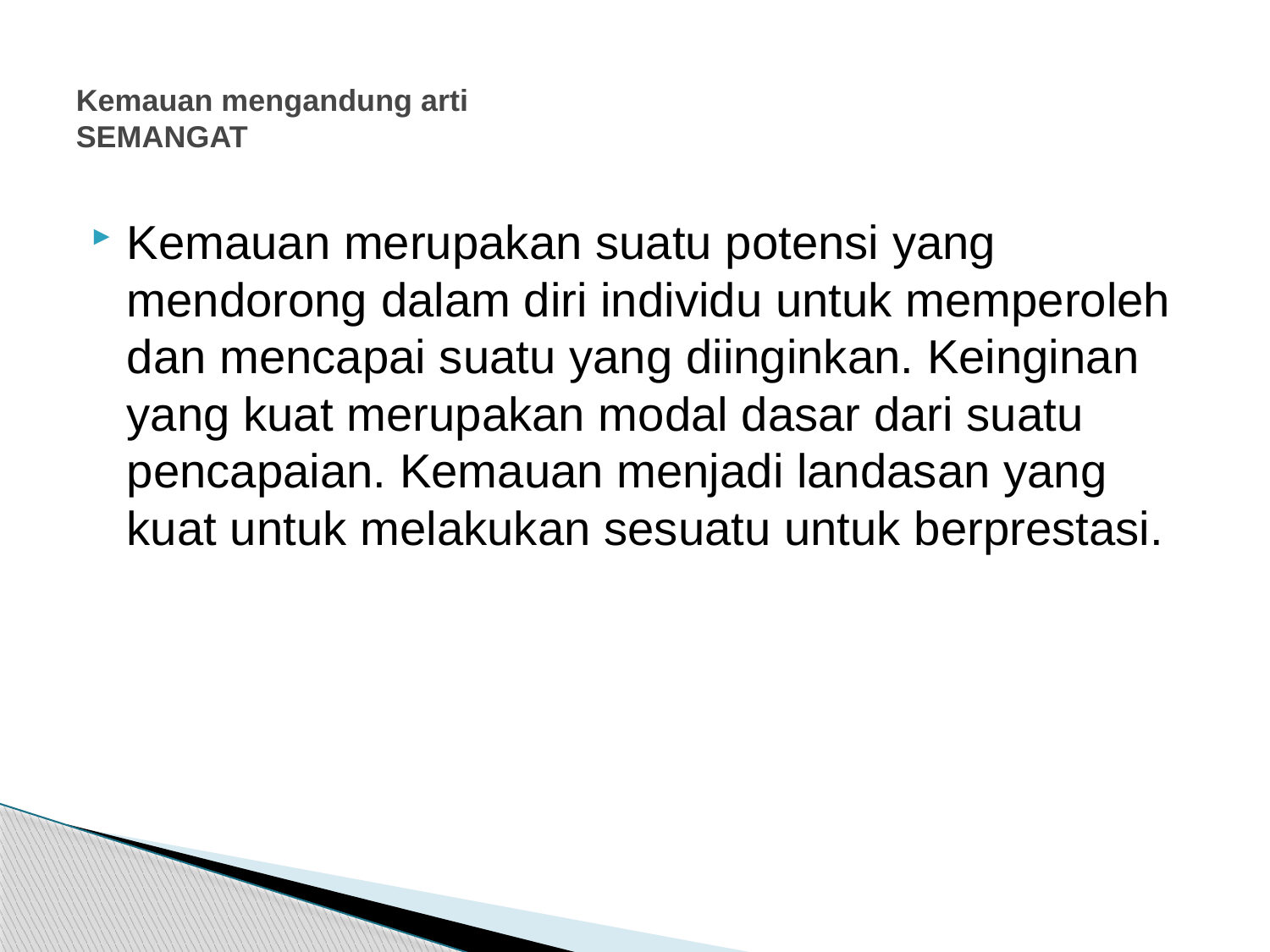

# Kemauan mengandung arti SEMANGAT
Kemauan merupakan suatu potensi yang mendorong dalam diri individu untuk memperoleh dan mencapai suatu yang diinginkan. Keinginan yang kuat merupakan modal dasar dari suatu pencapaian. Kemauan menjadi landasan yang kuat untuk melakukan sesuatu untuk berprestasi.